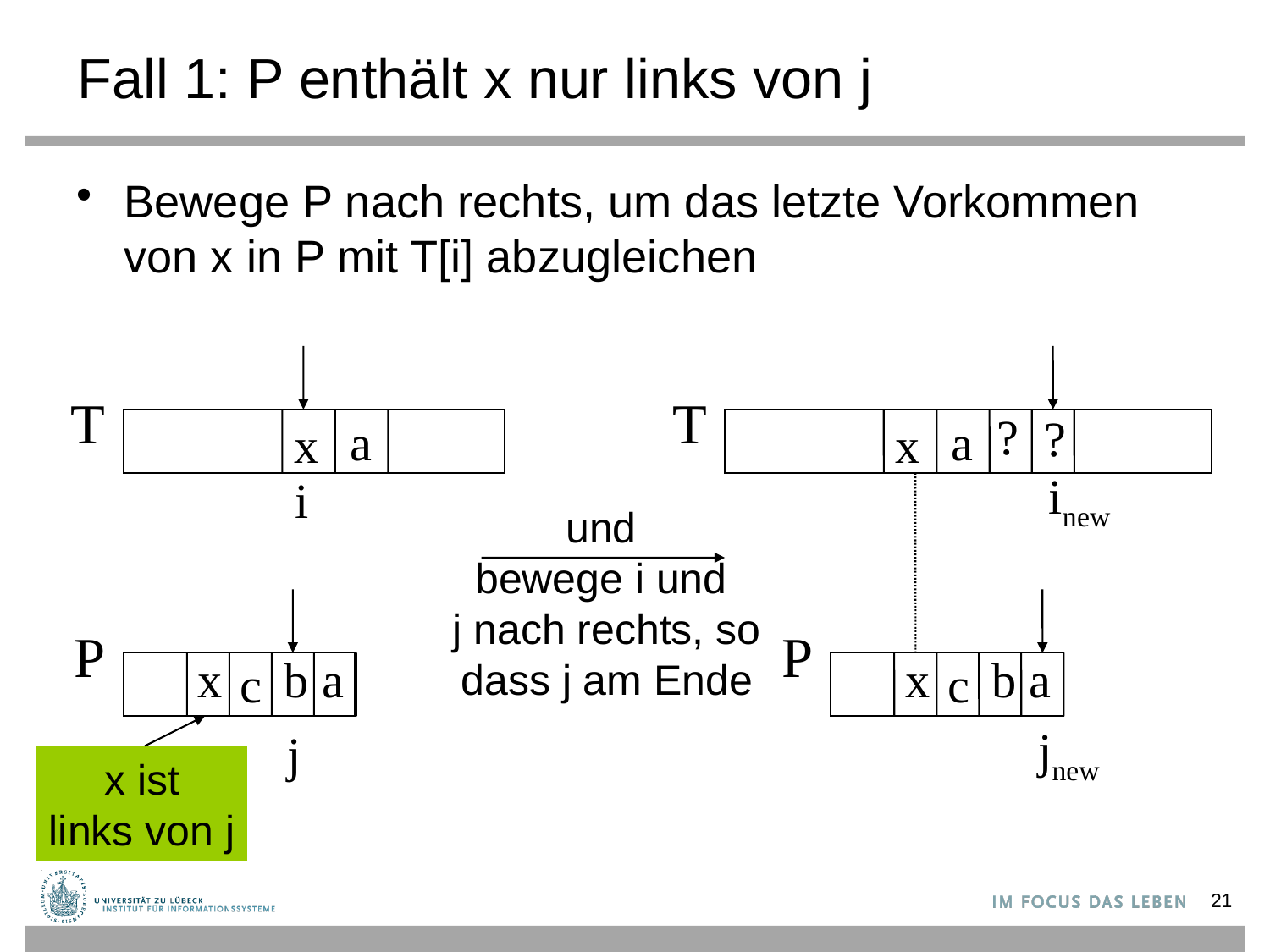

# Fall 1: P enthält x nur links von j
Bewege P nach rechts, um das letzte Vorkommen von x in P mit T[i] abzugleichen

T
T
?
?
a
a
x
x

i
inew

und
bewege i und
j nach rechts, so
dass j am Ende

P
P
a
a
x
x
b
b
c
c

j
jnew
x ist
links von j
21